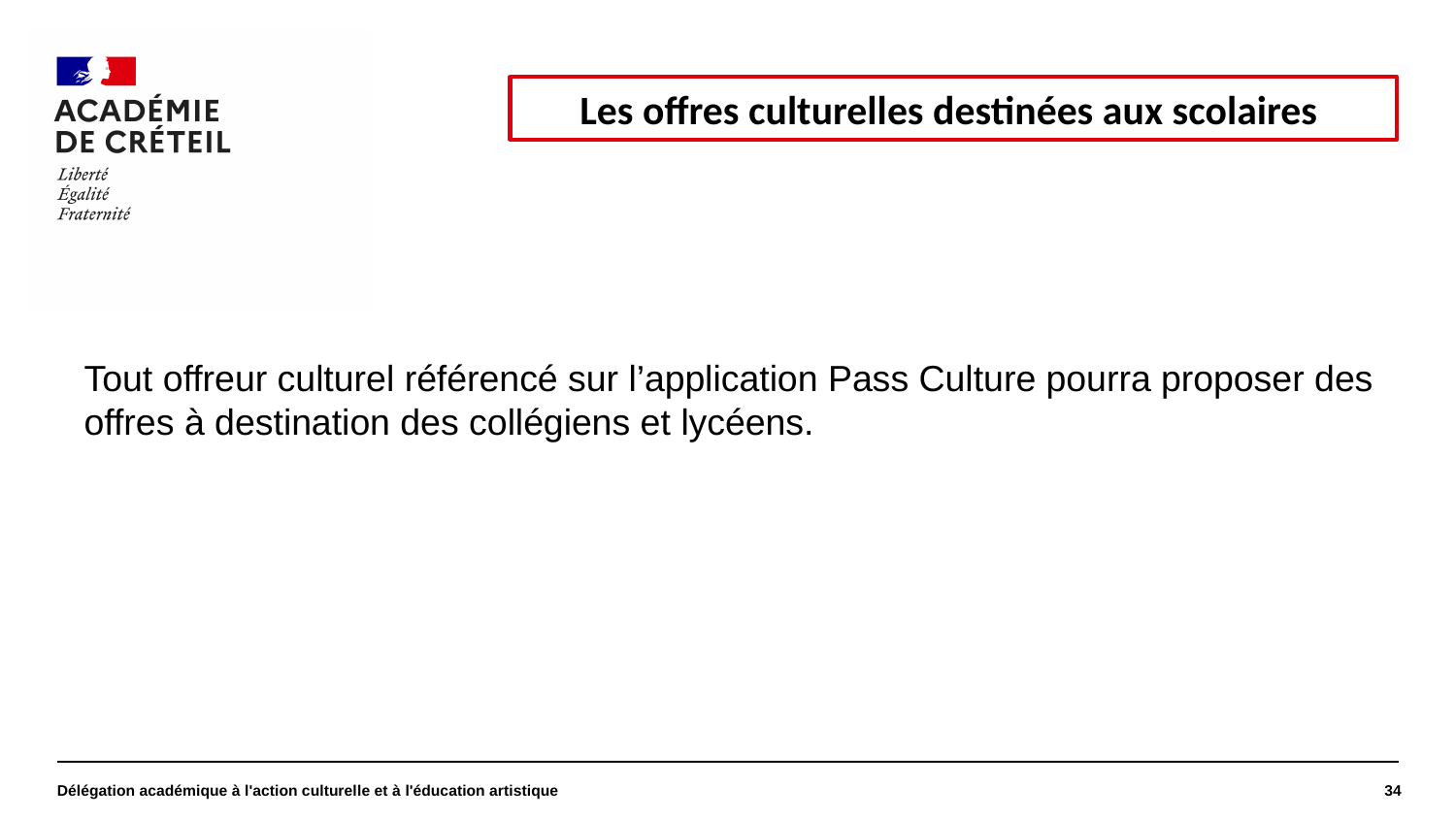

#
Les offres culturelles destinées aux scolaires
Tout offreur culturel référencé sur l’application Pass Culture pourra proposer des offres à destination des collégiens et lycéens.
Délégation académique à l'action culturelle et à l'éducation artistique
34